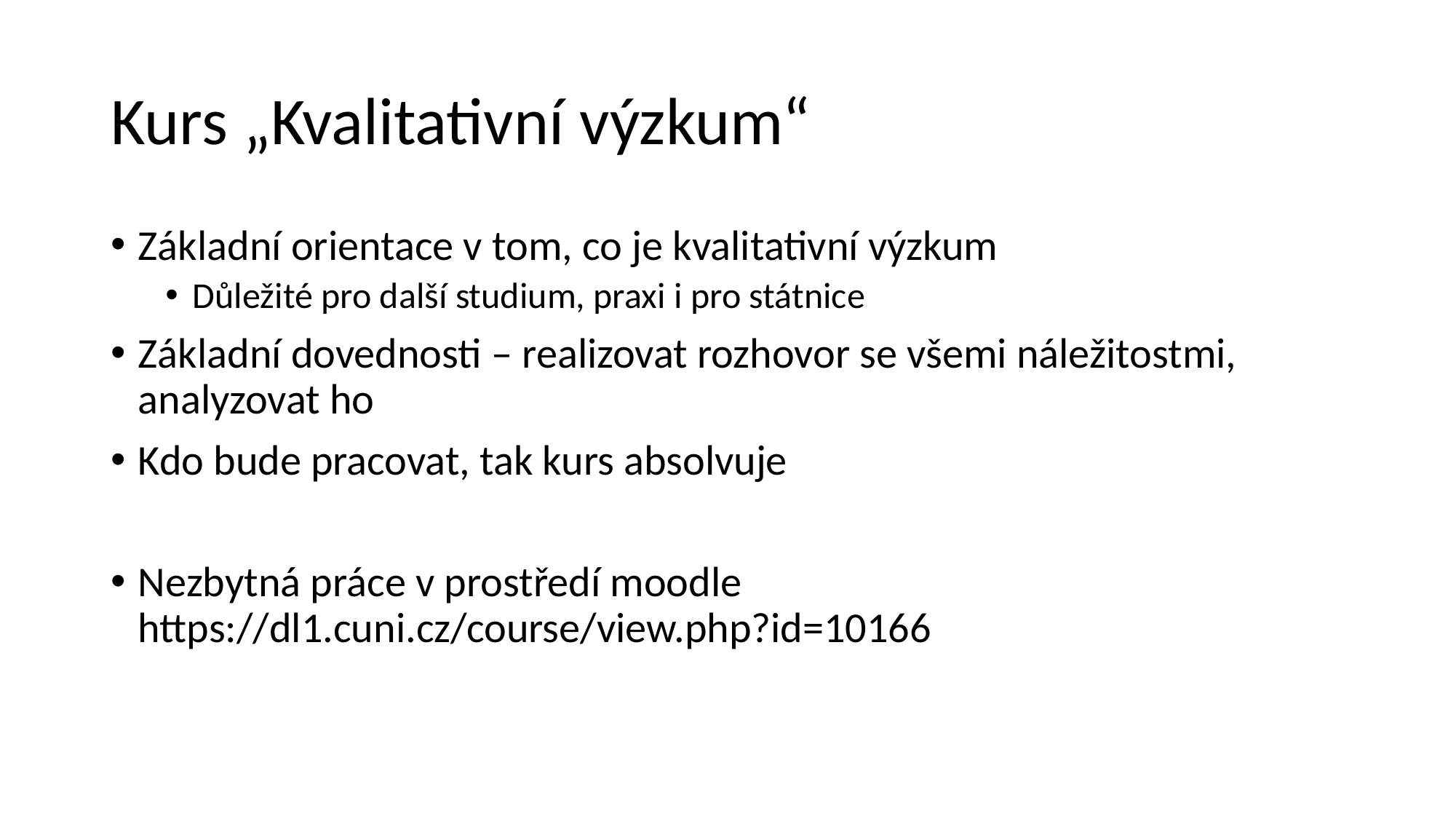

# Kurs „Kvalitativní výzkum“
Základní orientace v tom, co je kvalitativní výzkum
Důležité pro další studium, praxi i pro státnice
Základní dovednosti – realizovat rozhovor se všemi náležitostmi, analyzovat ho
Kdo bude pracovat, tak kurs absolvuje

Nezbytná práce v prostředí moodle https://dl1.cuni.cz/course/view.php?id=10166